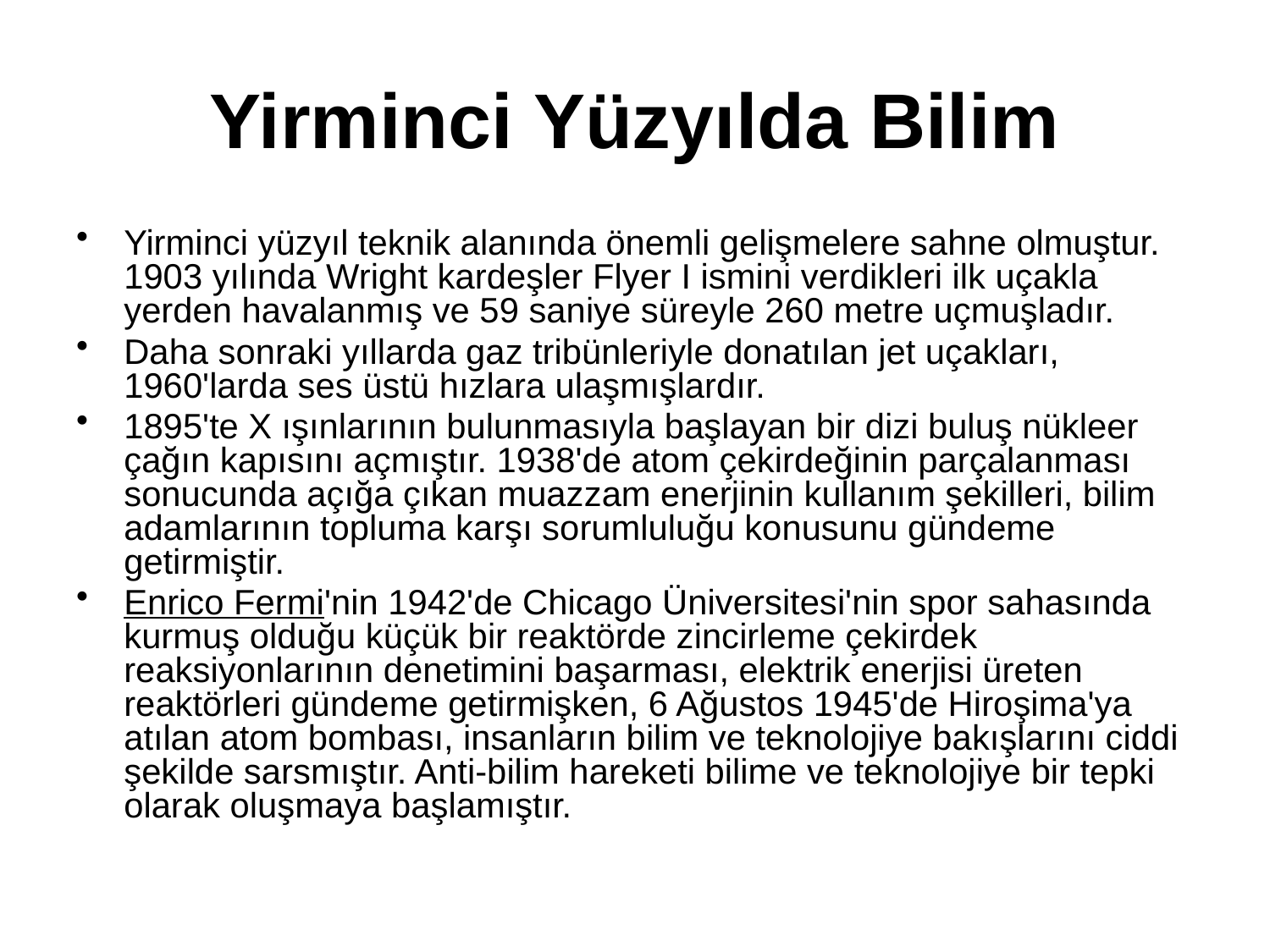

# Yirminci Yüzyılda Bilim
Yirminci yüzyıl teknik alanında önemli gelişmelere sahne olmuştur. 1903 yılında Wright kardeşler Flyer I ismini verdikleri ilk uçakla yerden havalanmış ve 59 saniye süreyle 260 metre uçmuşladır.
Daha sonraki yıllarda gaz tribünleriyle donatılan jet uçakları, 1960'larda ses üstü hızlara ulaşmışlardır.
1895'te X ışınlarının bulunmasıyla başlayan bir dizi buluş nükleer çağın kapısını açmıştır. 1938'de atom çekirdeğinin parçalanması sonucunda açığa çıkan muazzam enerjinin kullanım şekilleri, bilim adamlarının topluma karşı sorumluluğu konusunu gündeme getirmiştir.
Enrico Fermi'nin 1942'de Chicago Üniversitesi'nin spor sahasında kurmuş olduğu küçük bir reaktörde zincirleme çekirdek reaksiyonlarının denetimini başarması, elektrik enerjisi üreten reaktörleri gündeme getirmişken, 6 Ağustos 1945'de Hiroşima'ya atılan atom bombası, insanların bilim ve teknolojiye bakışlarını ciddi şekilde sarsmıştır. Anti-bilim hareketi bilime ve teknolojiye bir tepki olarak oluşmaya başlamıştır.